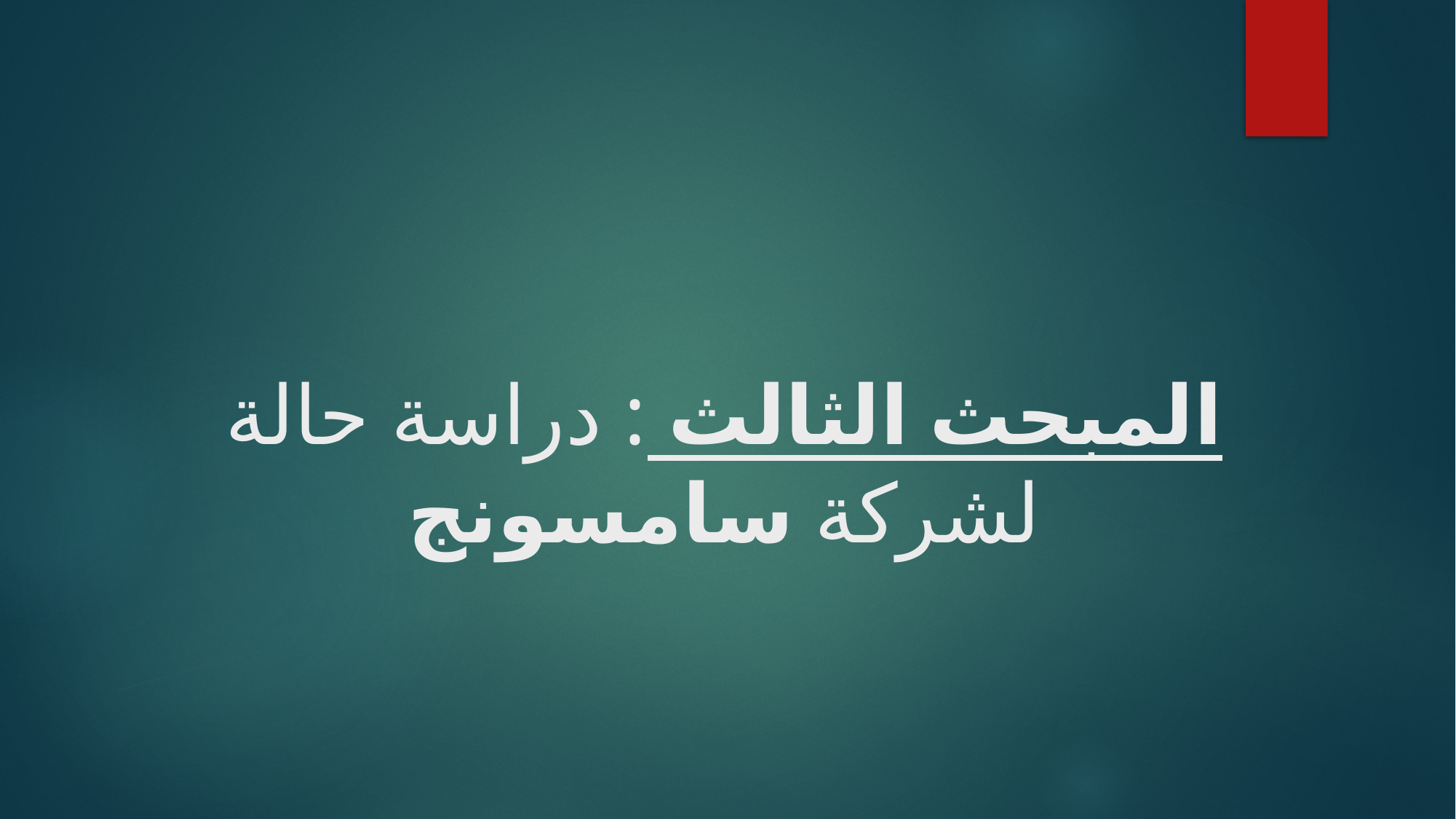

# المبحث الثالث : دراسة حالة لشركة سامسونج